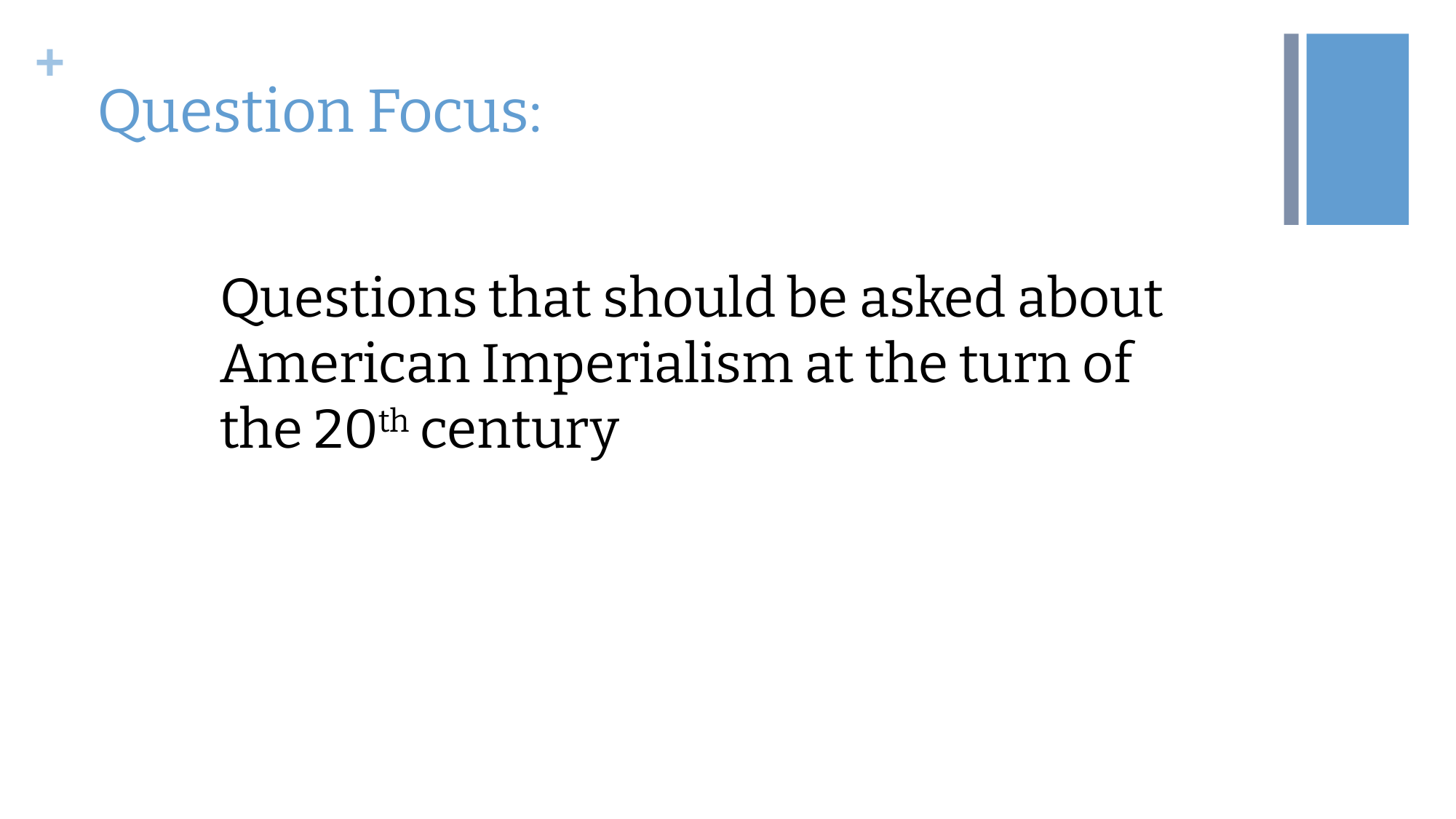

# Question Focus:
Questions that should be asked about American Imperialism at the turn of the 20th century